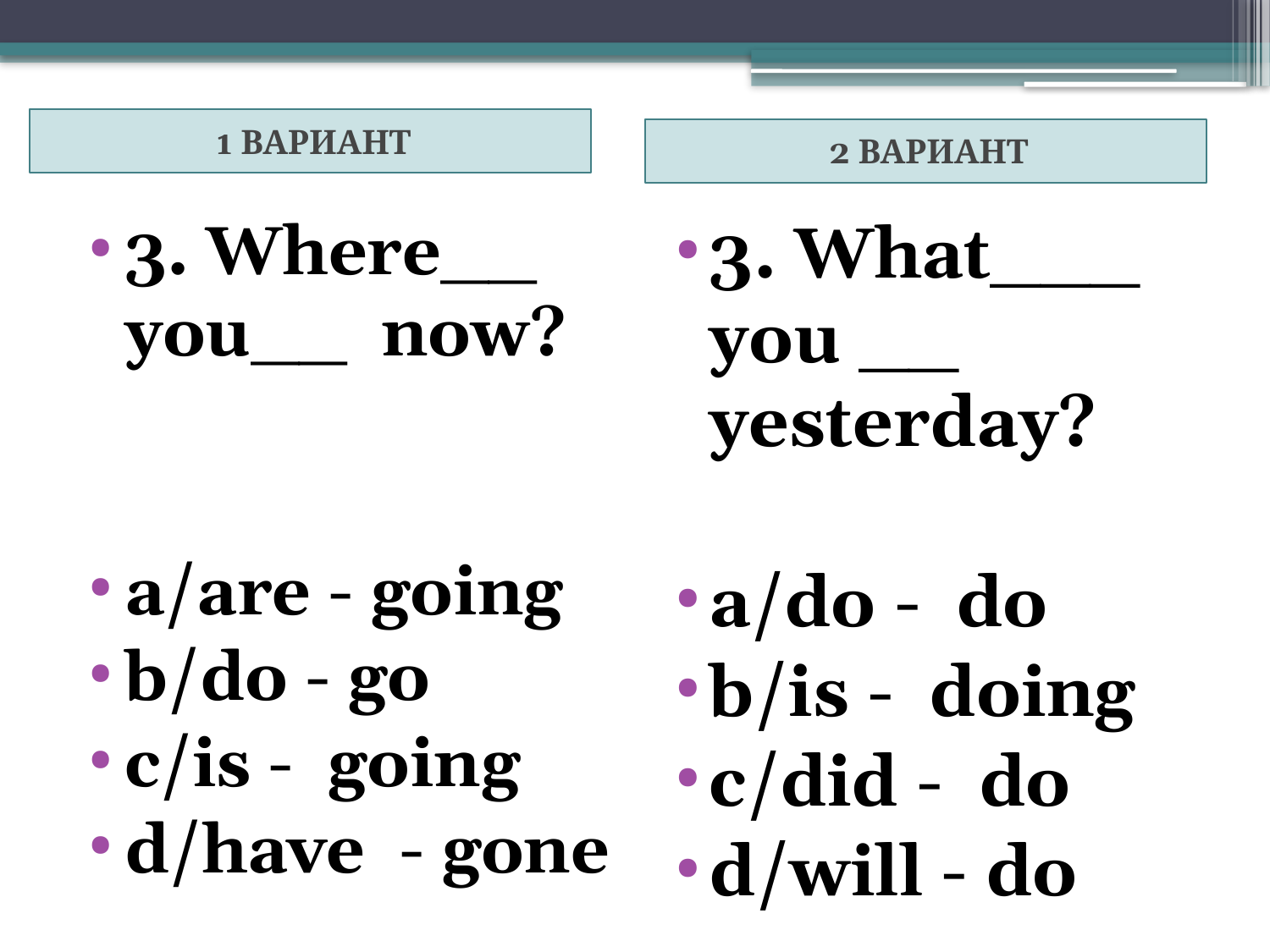

1 ВАРИАНТ
2 ВАРИАНТ
3. Where__ you__  now?

a/are - going
b/do - go
c/is -  going
d/have  - gone

3. What___ you __  yesterday?

a/do -  do
b/is -  doing
c/did -  do
d/will - do